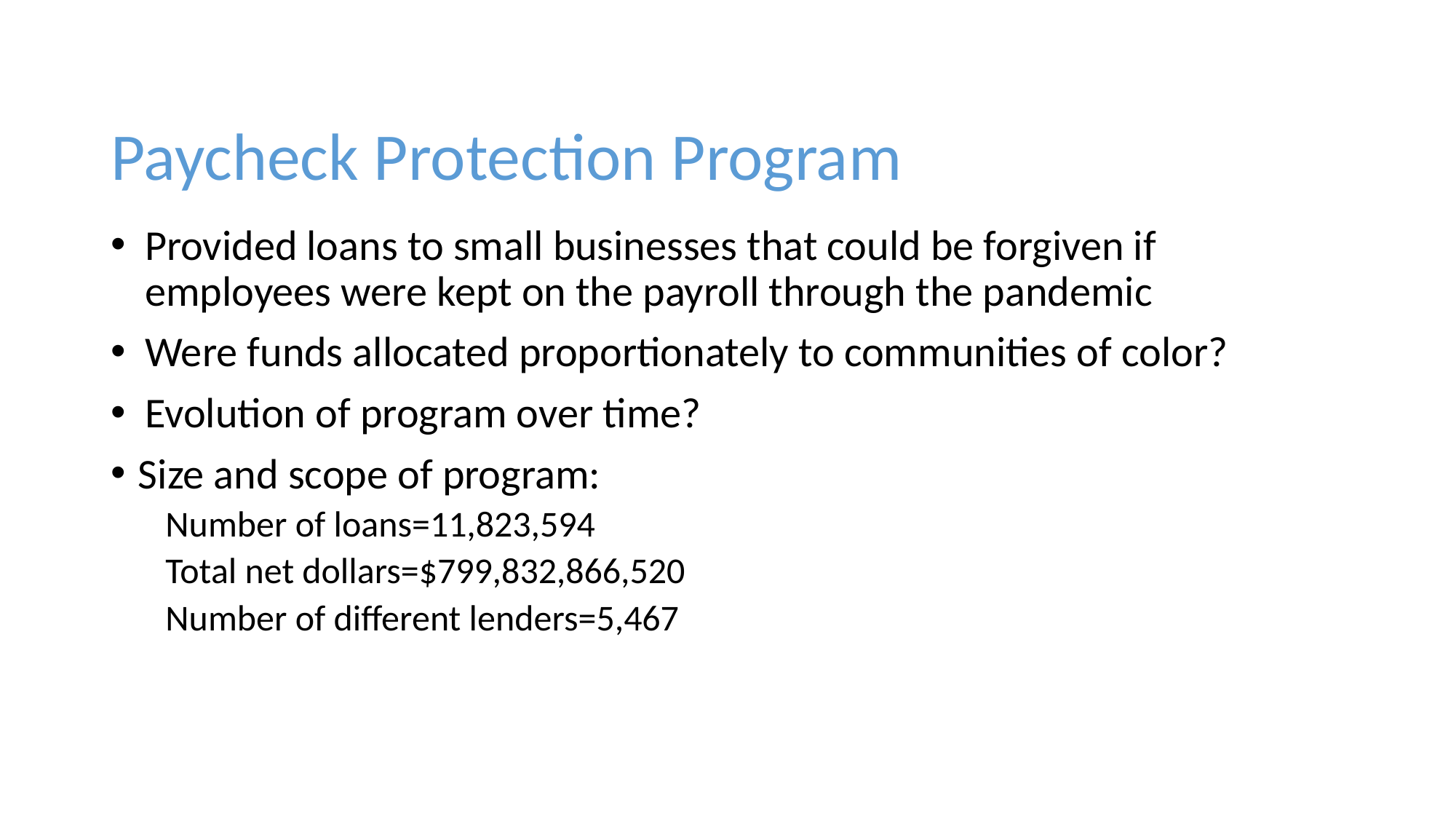

# Paycheck Protection Program
Provided loans to small businesses that could be forgiven if employees were kept on the payroll through the pandemic
Were funds allocated proportionately to communities of color?
Evolution of program over time?
Size and scope of program:
Number of loans=11,823,594
Total net dollars=$799,832,866,520
Number of different lenders=5,467